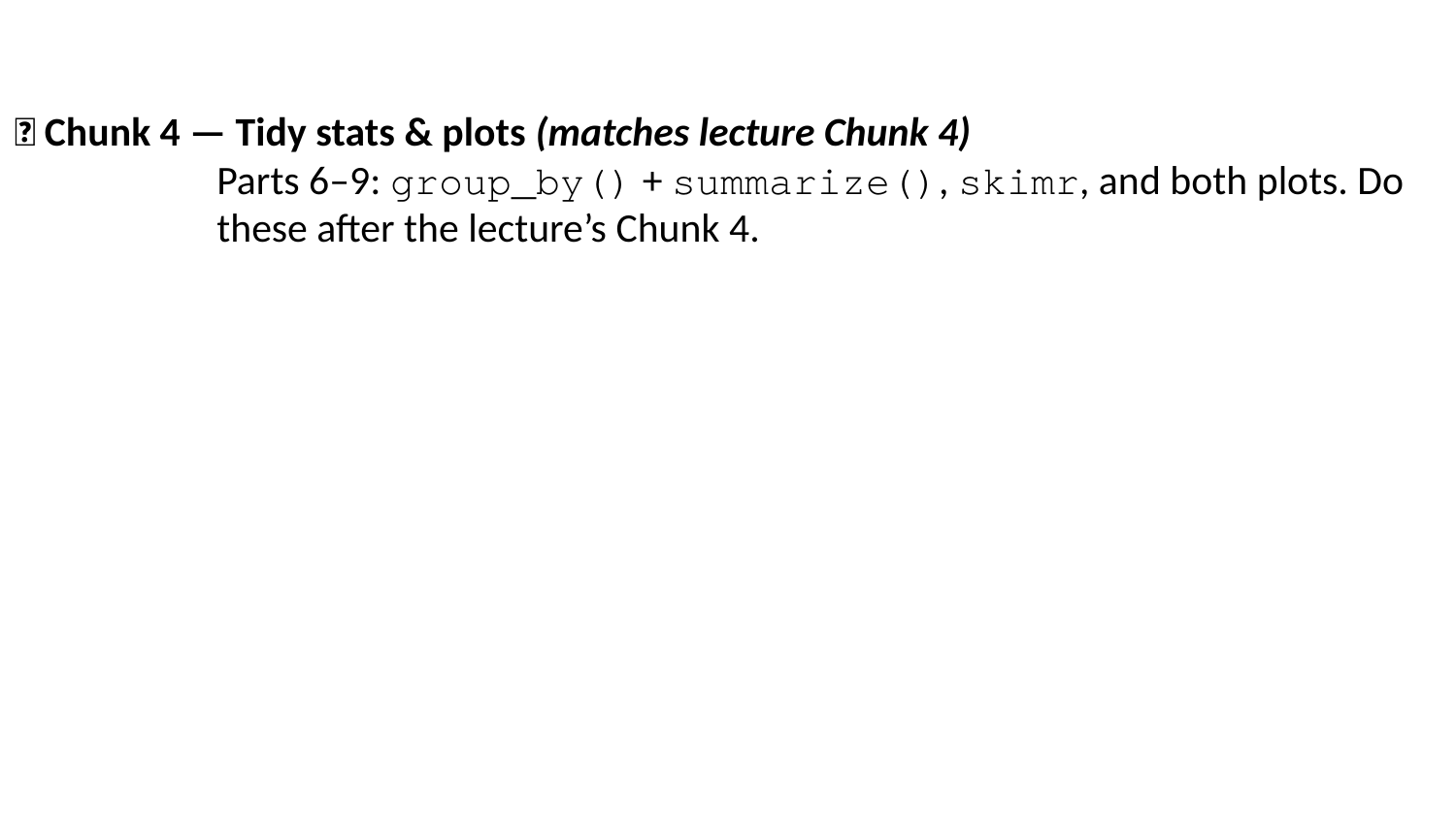

🧩 Chunk 4 — Tidy stats & plots (matches lecture Chunk 4)
Parts 6–9: group_by() + summarize(), skimr, and both plots. Do these after the lecture’s Chunk 4.